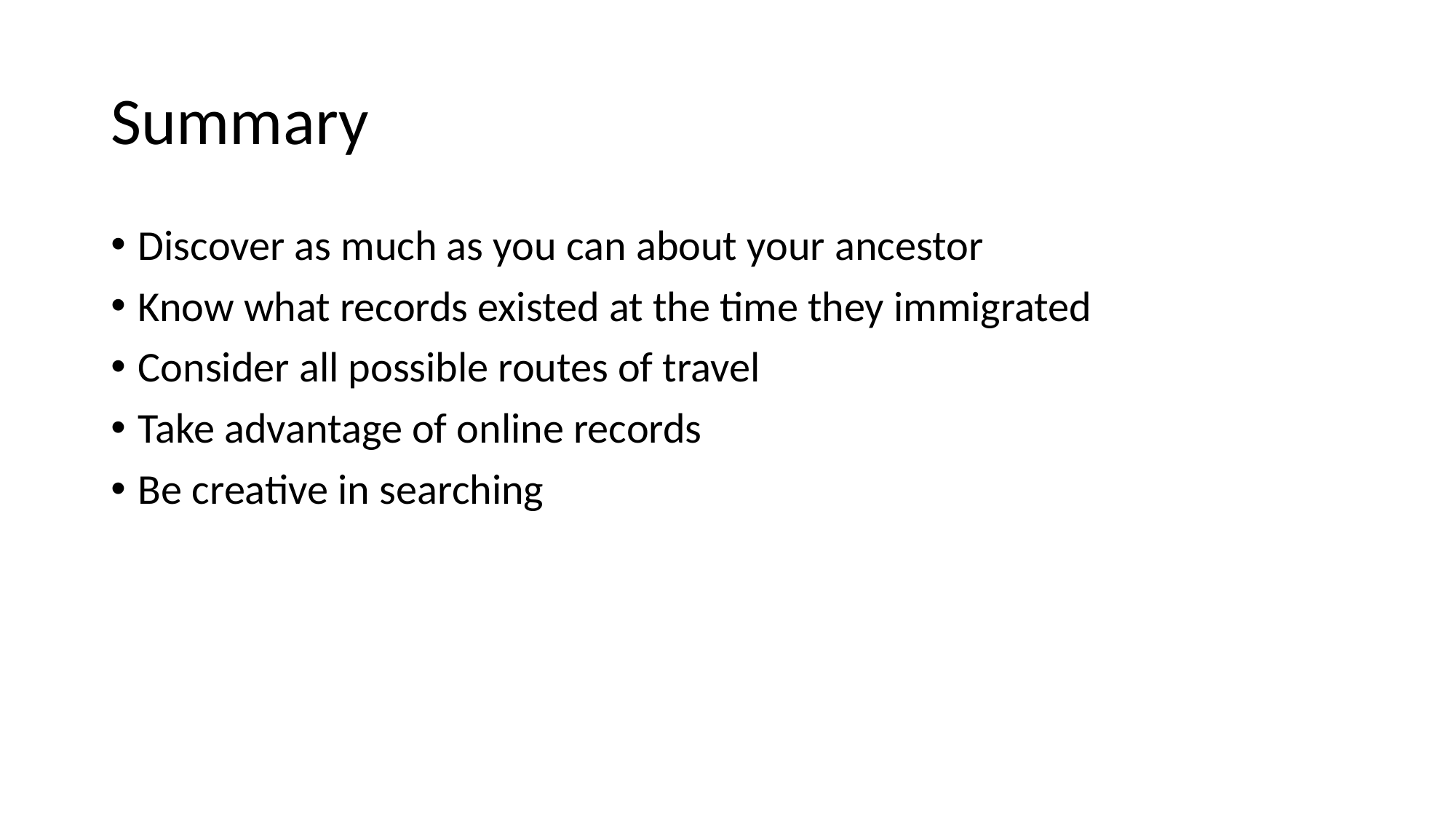

# Summary
Discover as much as you can about your ancestor
Know what records existed at the time they immigrated
Consider all possible routes of travel
Take advantage of online records
Be creative in searching